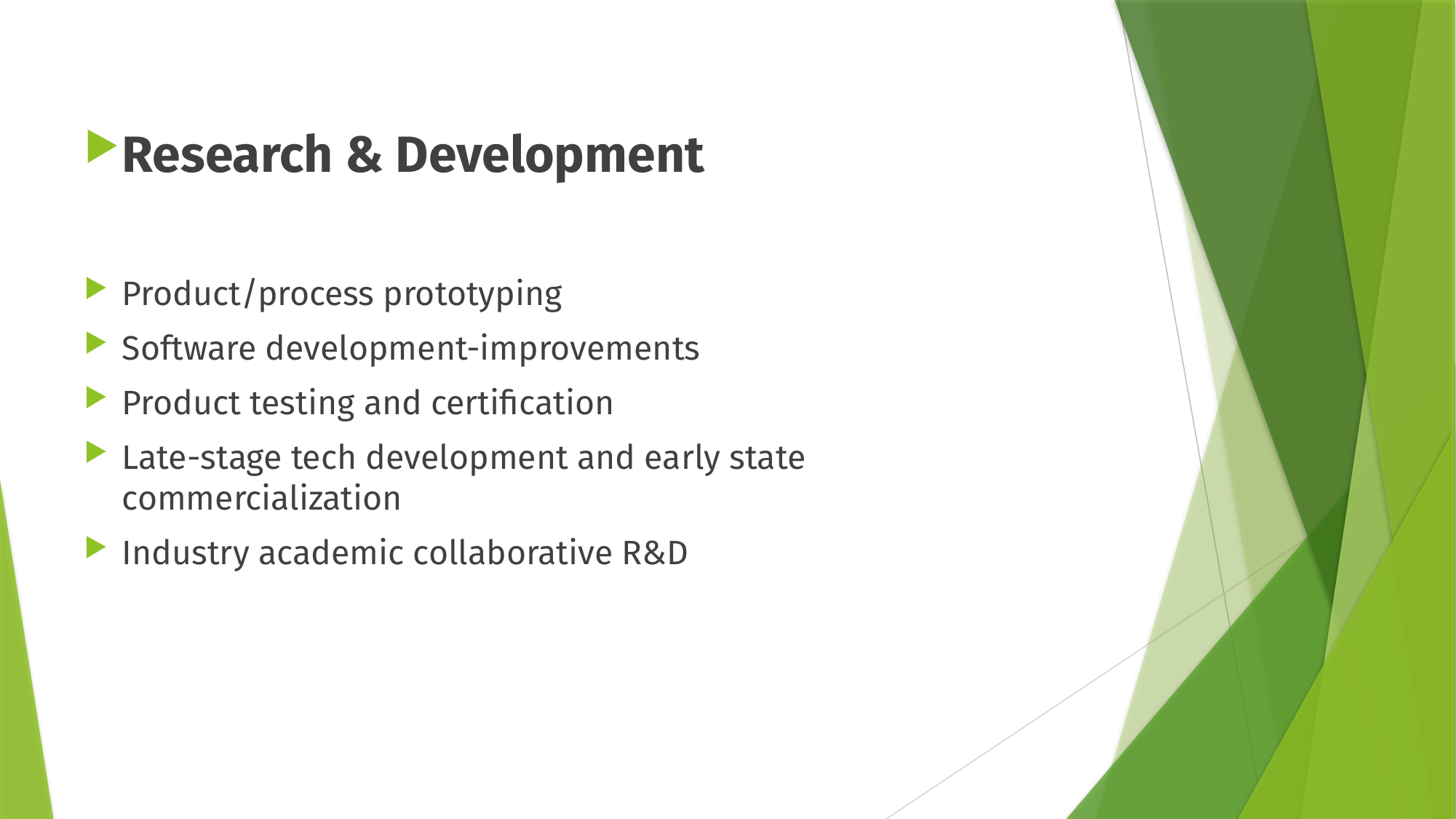

Research & Development

Product/process prototyping
Software development-improvements
Product testing and certification
Late-stage tech development and early state commercialization
Industry academic collaborative R&D